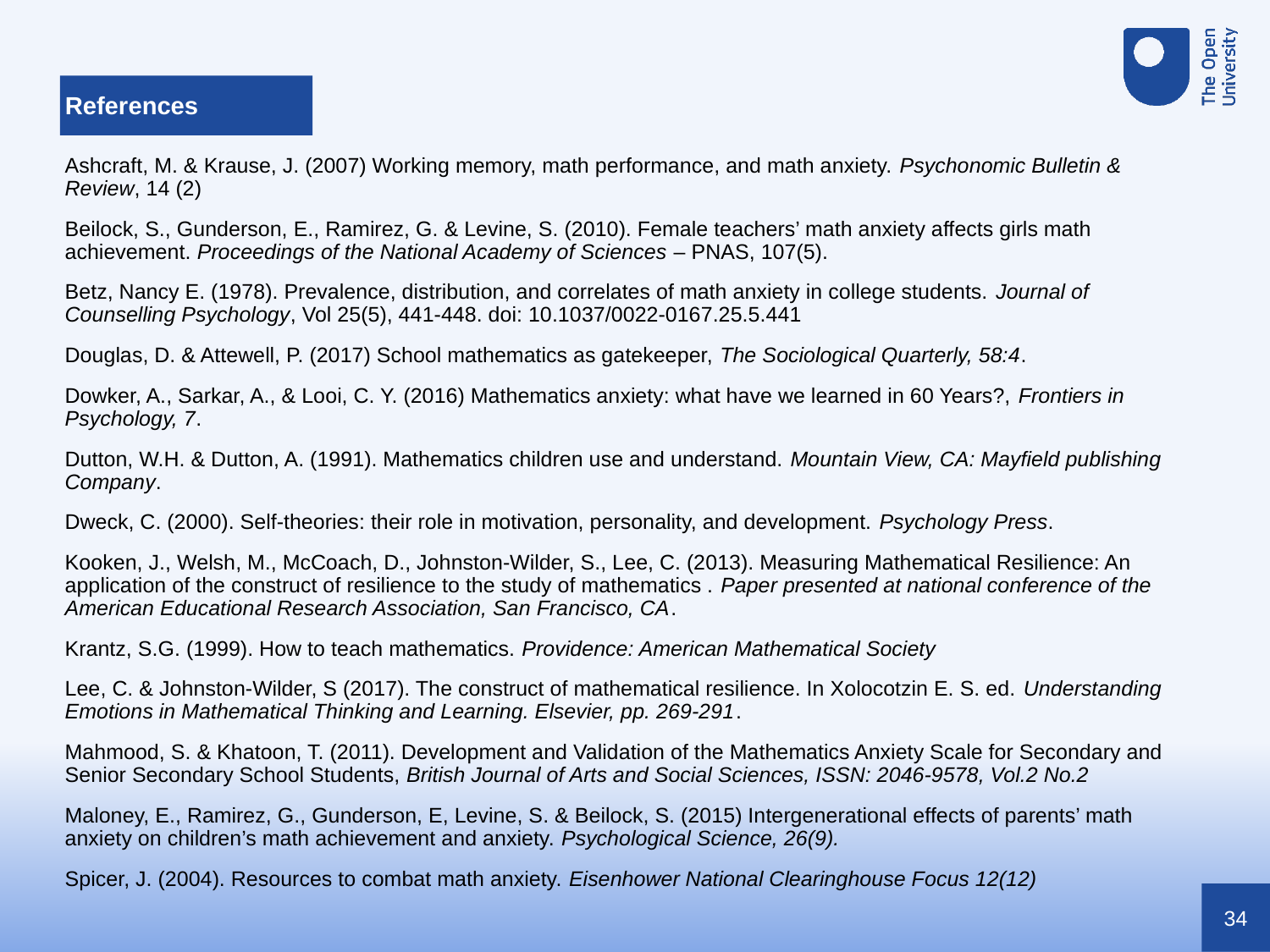

# References
Ashcraft, M. & Krause, J. (2007) Working memory, math performance, and math anxiety. Psychonomic Bulletin & Review, 14 (2)
Beilock, S., Gunderson, E., Ramirez, G. & Levine, S. (2010). Female teachers’ math anxiety affects girls math achievement. Proceedings of the National Academy of Sciences – PNAS, 107(5).
Betz, Nancy E. (1978). Prevalence, distribution, and correlates of math anxiety in college students. Journal of Counselling Psychology, Vol 25(5), 441-448. doi: 10.1037/0022-0167.25.5.441
Douglas, D. & Attewell, P. (2017) School mathematics as gatekeeper, The Sociological Quarterly, 58:4.
Dowker, A., Sarkar, A., & Looi, C. Y. (2016) Mathematics anxiety: what have we learned in 60 Years?, Frontiers in Psychology, 7.
Dutton, W.H. & Dutton, A. (1991). Mathematics children use and understand. Mountain View, CA: Mayfield publishing Company.
Dweck, C. (2000). Self-theories: their role in motivation, personality, and development. Psychology Press.
Kooken, J., Welsh, M., McCoach, D., Johnston-Wilder, S., Lee, C. (2013). Measuring Mathematical Resilience: An application of the construct of resilience to the study of mathematics . Paper presented at national conference of the American Educational Research Association, San Francisco, CA.
Krantz, S.G. (1999). How to teach mathematics. Providence: American Mathematical Society
Lee, C. & Johnston-Wilder, S (2017). The construct of mathematical resilience. In Xolocotzin E. S. ed. Understanding Emotions in Mathematical Thinking and Learning. Elsevier, pp. 269-291.
Mahmood, S. & Khatoon, T. (2011). Development and Validation of the Mathematics Anxiety Scale for Secondary and Senior Secondary School Students, British Journal of Arts and Social Sciences, ISSN: 2046-9578, Vol.2 No.2
Maloney, E., Ramirez, G., Gunderson, E, Levine, S. & Beilock, S. (2015) Intergenerational effects of parents’ math anxiety on children’s math achievement and anxiety. Psychological Science, 26(9).
Spicer, J. (2004). Resources to combat math anxiety. Eisenhower National Clearinghouse Focus 12(12)